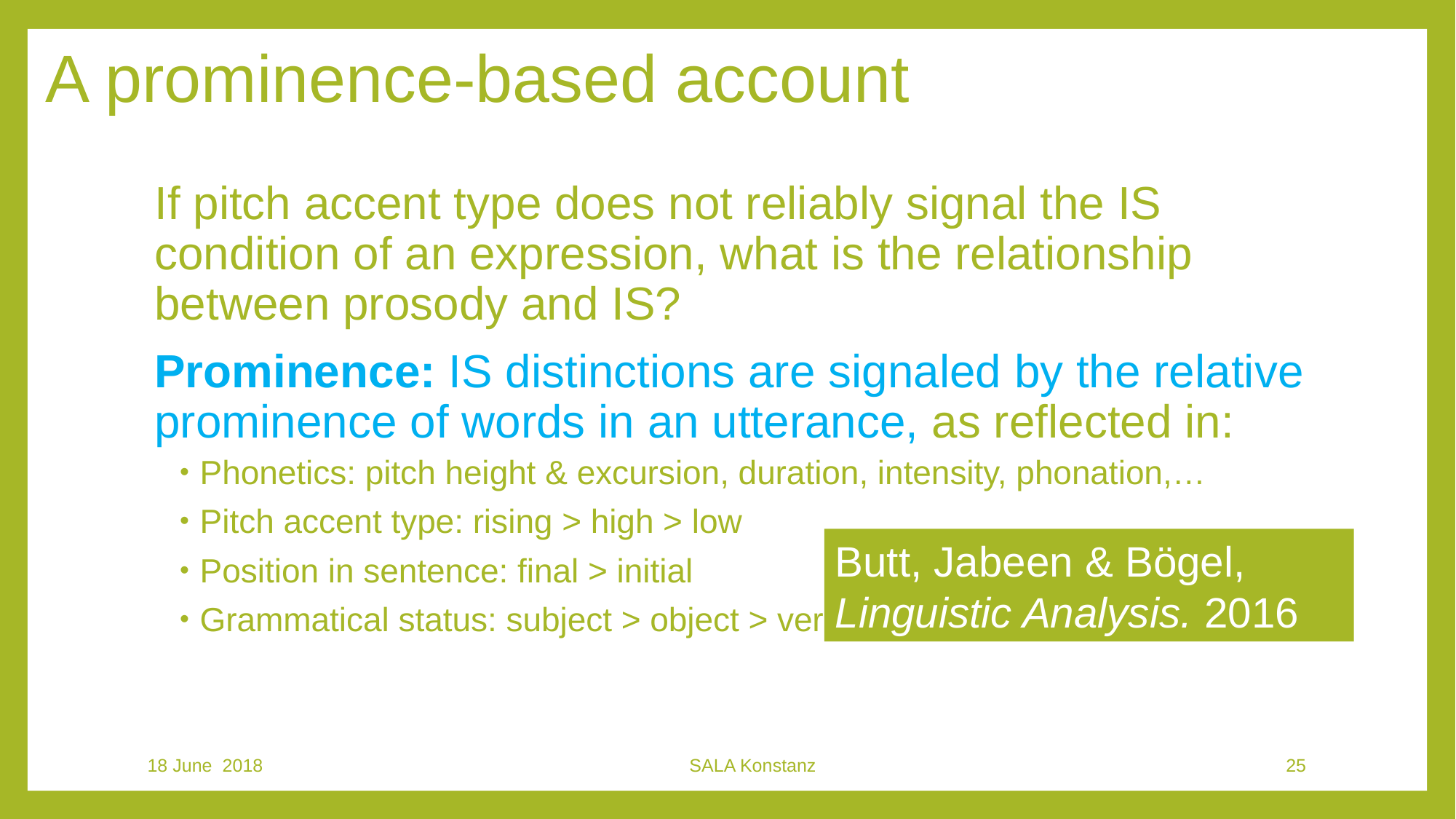

# A prominence-based account
If pitch accent type does not reliably signal the IS condition of an expression, what is the relationship between prosody and IS?
Prominence: IS distinctions are signaled by the relative prominence of words in an utterance, as reflected in:
Phonetics: pitch height & excursion, duration, intensity, phonation,…
Pitch accent type: rising > high > low
Position in sentence: final > initial
Grammatical status: subject > object > verb/predicate

Butt, Jabeen & Bögel, Linguistic Analysis. 2016
18 June  2018
SALA Konstanz
25